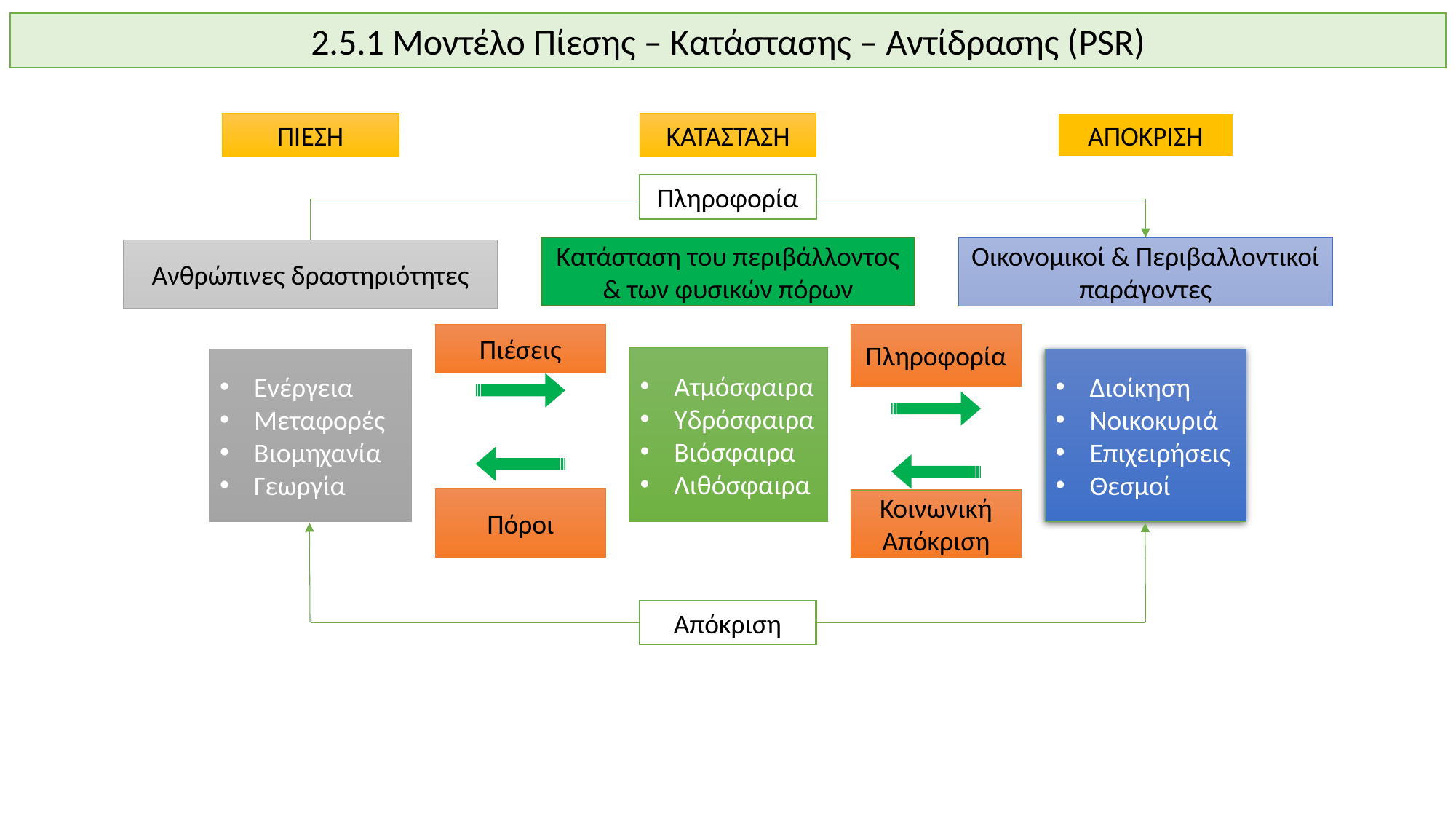

2.5.1 Μοντέλο Πίεσης – Κατάστασης – Αντίδρασης (PSR)
ΠΙΕΣΗ
ΚΑΤΑΣΤΑΣΗ
ΑΠΟΚΡΙΣΗ
Πληροφορία
Οικονομικοί & Περιβαλλοντικοί παράγοντες
Κατάσταση του περιβάλλοντος & των φυσικών πόρων
Ανθρώπινες δραστηριότητες
Πιέσεις
Πληροφορία
Ατμόσφαιρα
Υδρόσφαιρα
Βιόσφαιρα
Λιθόσφαιρα
Διοίκηση
Νοικοκυριά
Επιχειρήσεις
Θεσμοί
Ενέργεια
Μεταφορές
Βιομηχανία
Γεωργία

Πόροι
Κοινωνική Απόκριση
Απόκριση